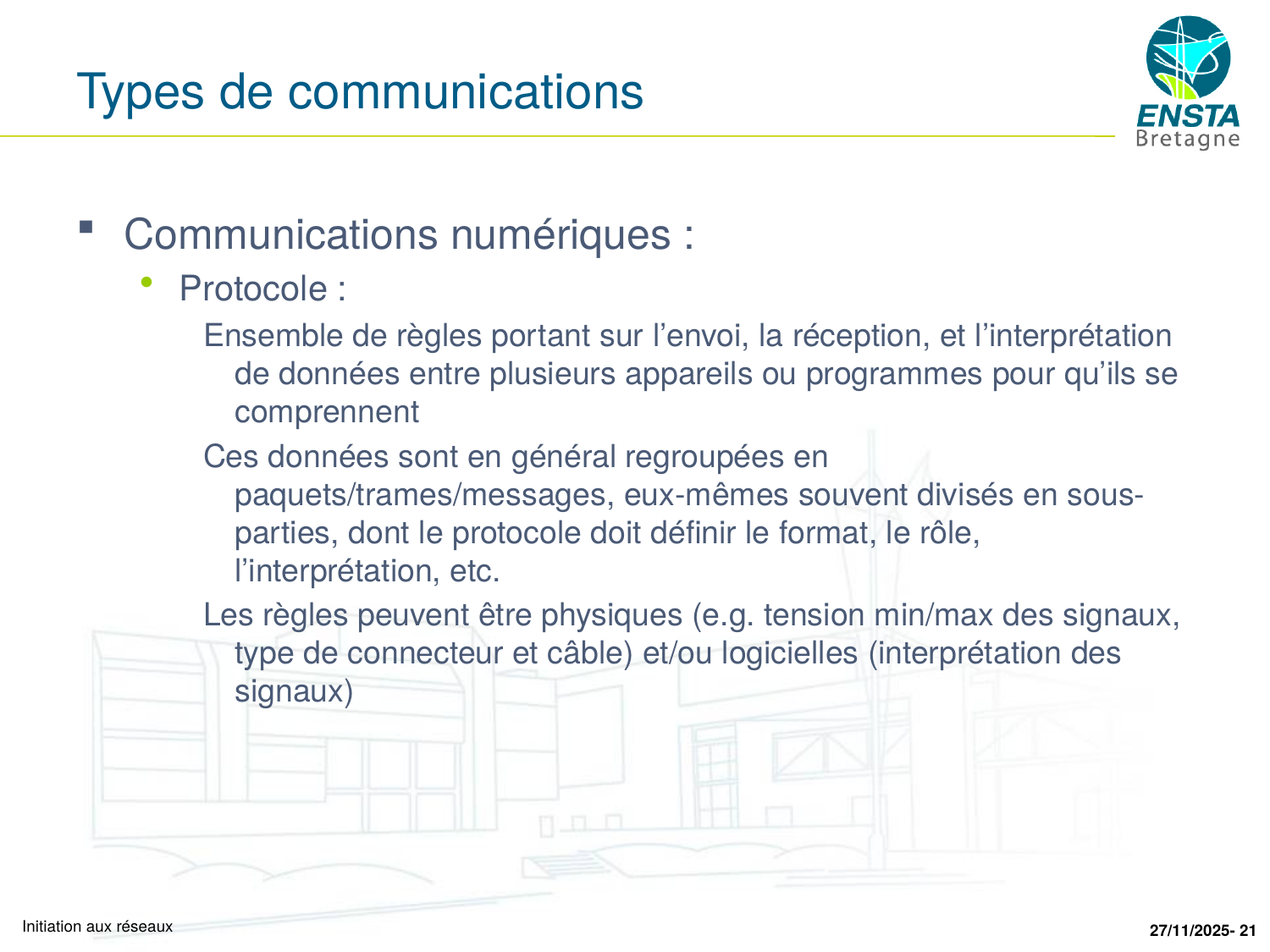

# Types de communications
Communications numériques :
Protocole :
Ensemble de règles portant sur l’envoi, la réception, et l’interprétation de données entre plusieurs appareils ou programmes pour qu’ils se comprennent
Ces données sont en général regroupées en paquets/trames/messages, eux-mêmes souvent divisés en sous-parties, dont le protocole doit définir le format, le rôle, l’interprétation, etc.
Les règles peuvent être physiques (e.g. tension min/max des signaux, type de connecteur et câble) et/ou logicielles (interprétation des signaux)